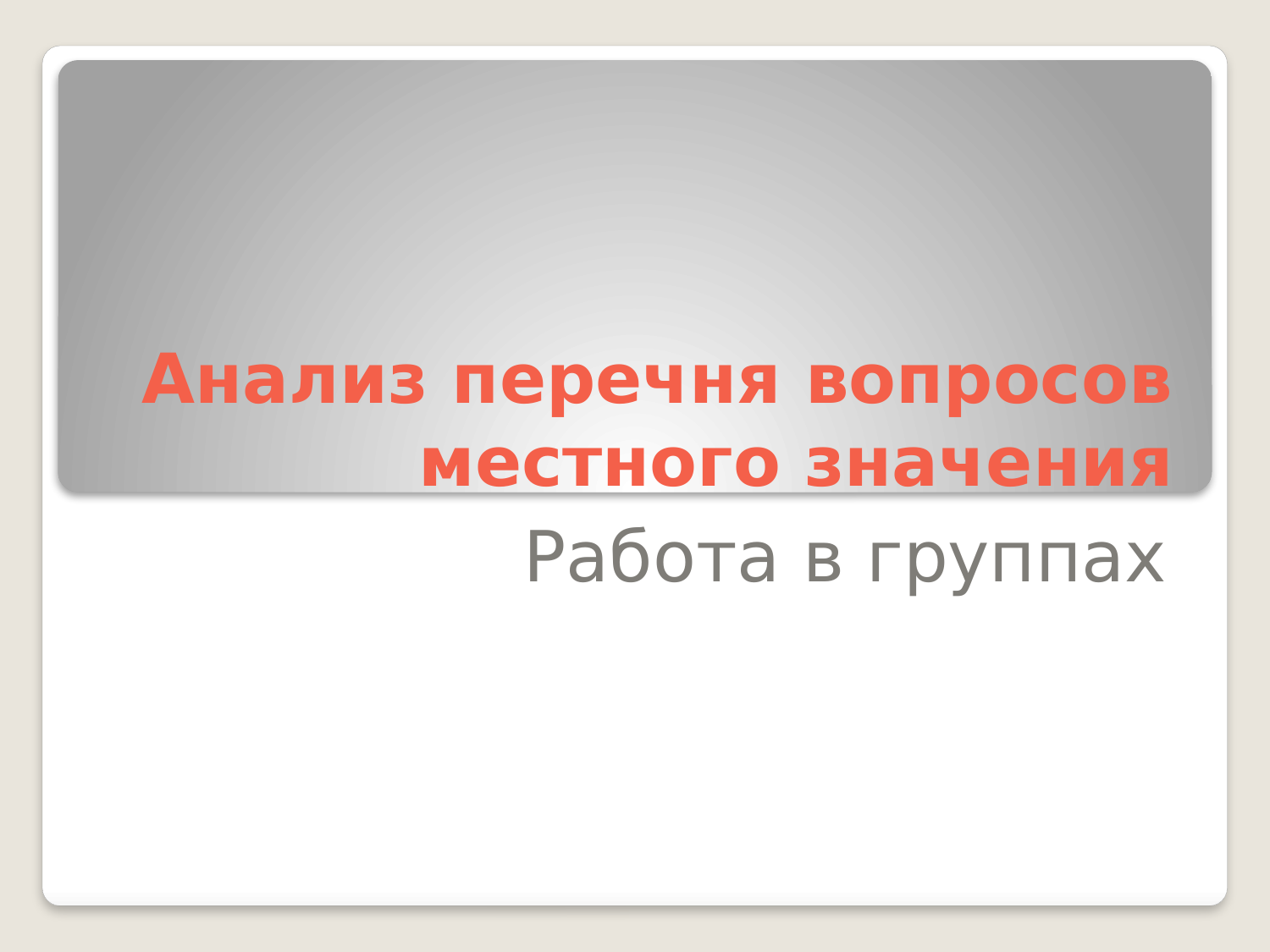

# Анализ перечня вопросов местного значения
Работа в группах